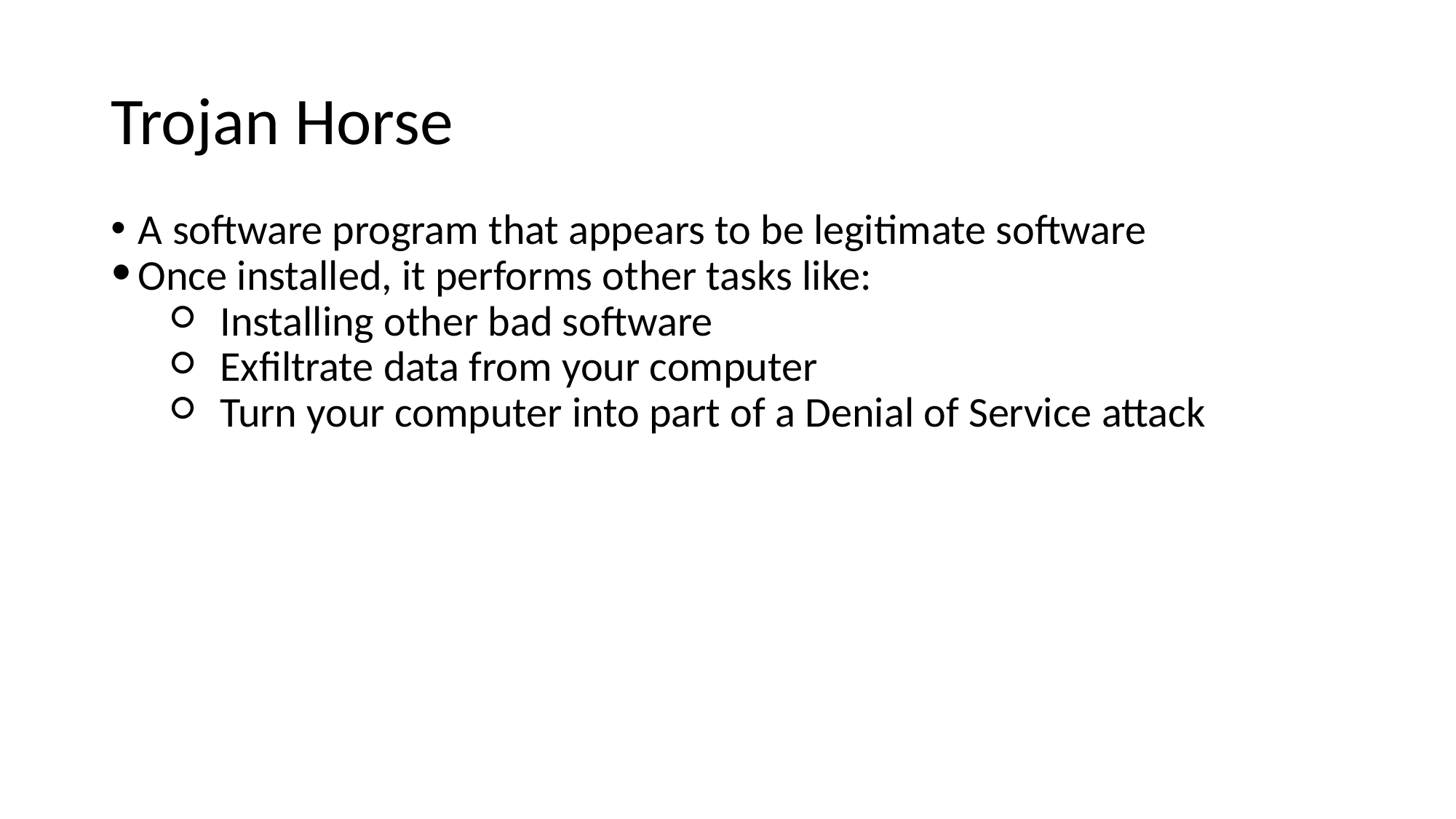

# Trojan Horse
A software program that appears to be legitimate software
Once installed, it performs other tasks like:
Installing other bad software
Exfiltrate data from your computer
Turn your computer into part of a Denial of Service attack